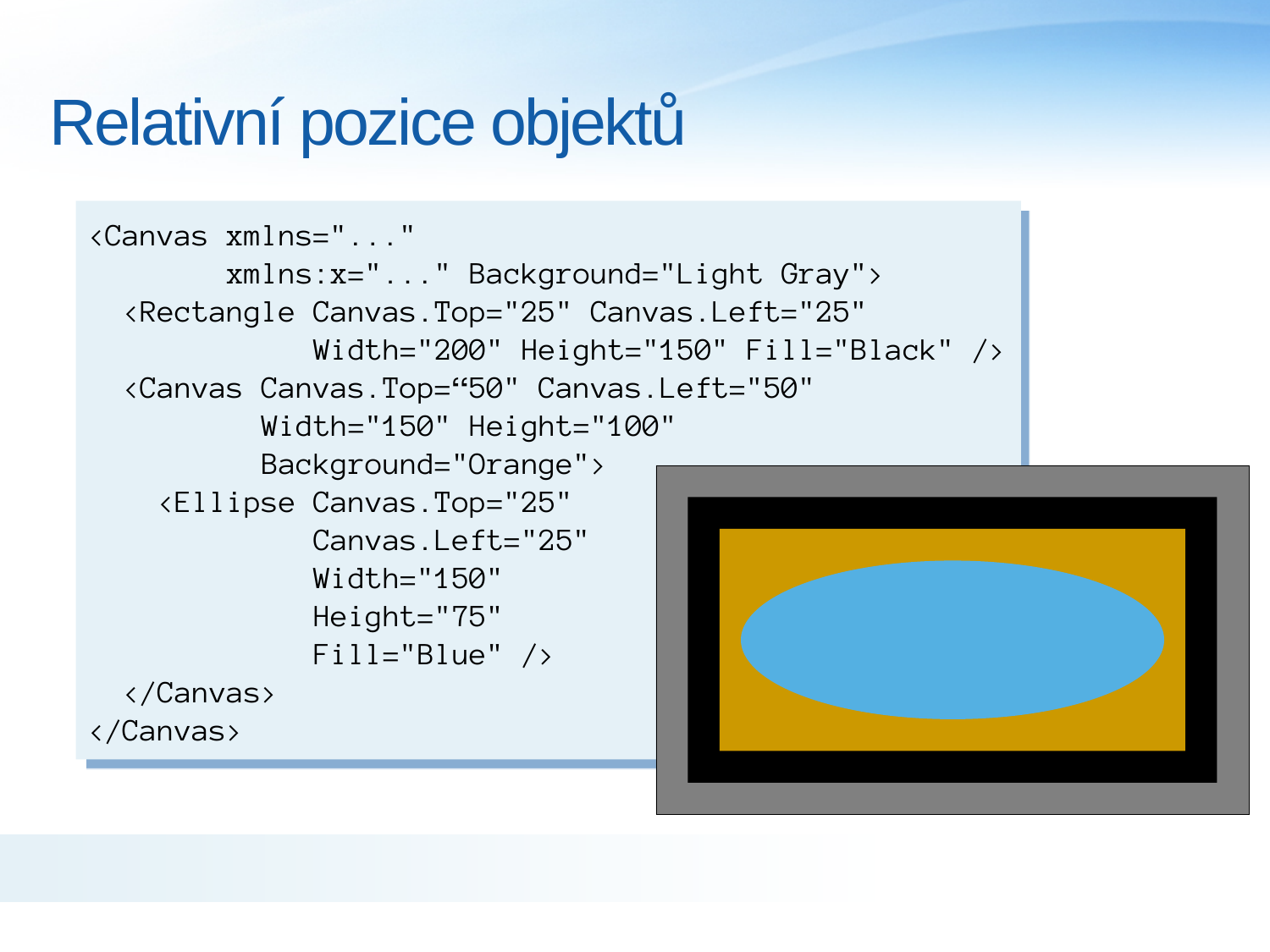

# Relativní pozice objektů

<Canvas xmlns="..."
        xmlns:x="..." Background="Light Gray">
  <Rectangle Canvas.Top="25" Canvas.Left="25"
             Width="200" Height="150" Fill="Black" />
  <Canvas Canvas.Top=“50" Canvas.Left="50"
          Width="150" Height="100"
          Background="Orange">
    <Ellipse Canvas.Top="25"
             Canvas.Left="25"
             Width="150"
             Height="75"
             Fill="Blue" />
  </Canvas>
</Canvas>